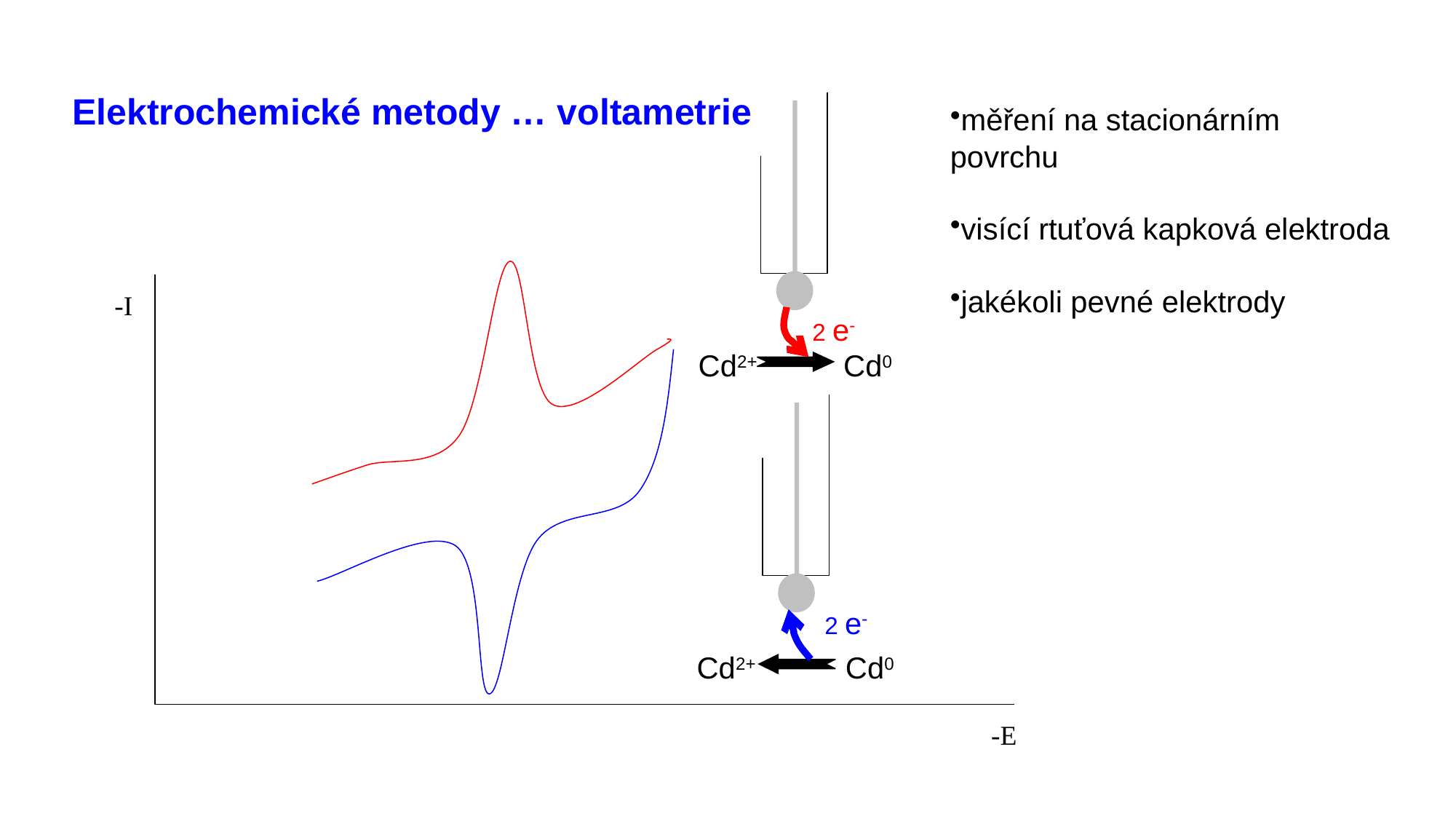

Elektrochemické metody … voltametrie

2 e-

Cd2+
Cd0

měření na stacionárním povrchu

visící rtuťová kapková elektroda

jakékoli pevné elektrody

-I

2 e-

Cd2+
Cd0

-E